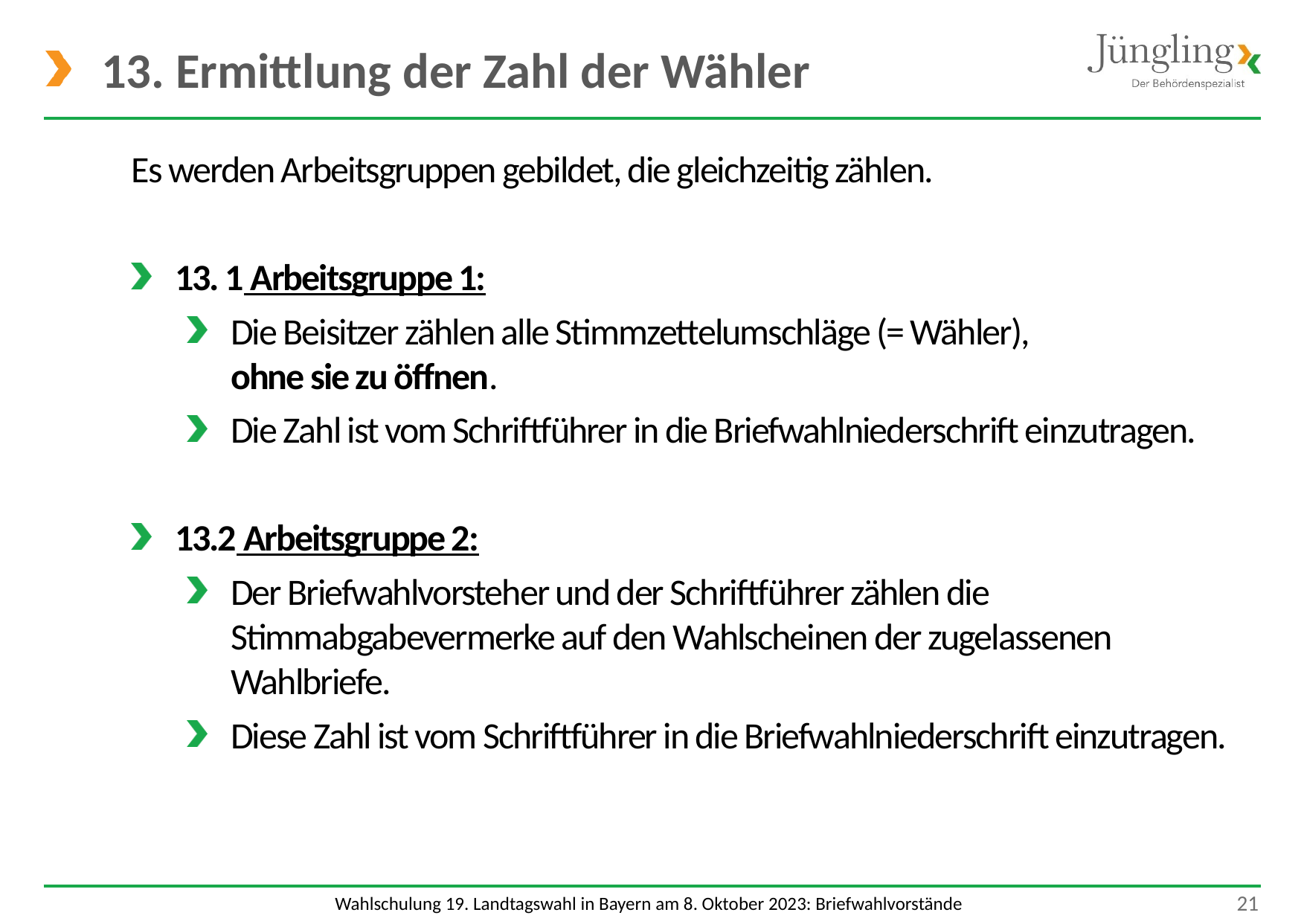

# 13. Ermittlung der Zahl der Wähler
Es werden Arbeitsgruppen gebildet, die gleichzeitig zählen.

13. 1 Arbeitsgruppe 1:
Die Beisitzer zählen alle Stimmzettelumschläge (= Wähler),
ohne sie zu öffnen.
Die Zahl ist vom Schriftführer in die Briefwahlniederschrift einzutragen.

13.2 Arbeitsgruppe 2:
Der Briefwahlvorsteher und der Schriftführer zählen die Stimmabgabevermerke auf den Wahlscheinen der zugelassenen Wahlbriefe.
Diese Zahl ist vom Schriftführer in die Briefwahlniederschrift einzutragen.
     21